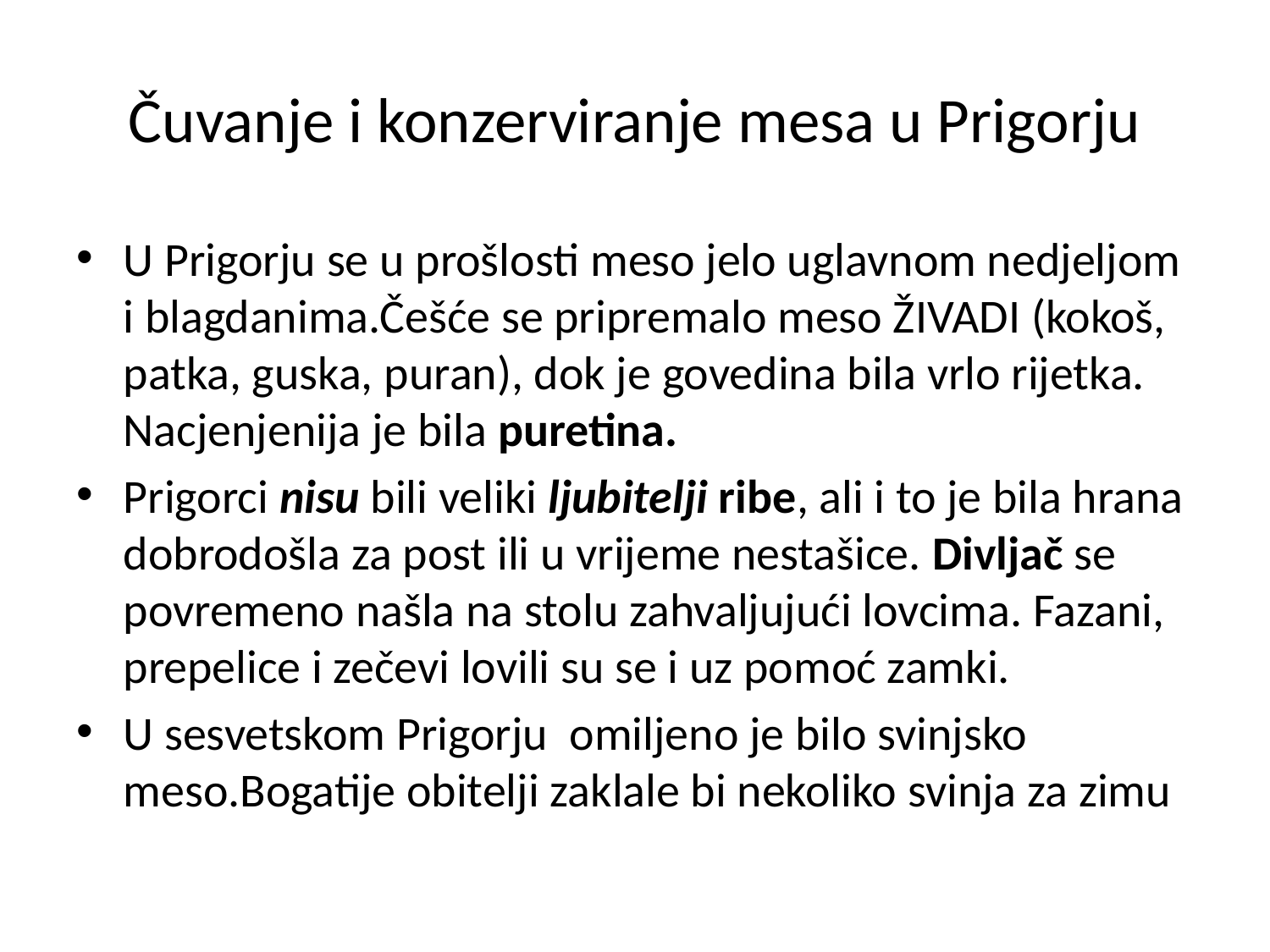

# Čuvanje i konzerviranje mesa u Prigorju
U Prigorju se u prošlosti meso jelo uglavnom nedjeljom i blagdanima.Češće se pripremalo meso ŽIVADI (kokoš, patka, guska, puran), dok je govedina bila vrlo rijetka. Nacjenjenija je bila puretina.
Prigorci nisu bili veliki ljubitelji ribe, ali i to je bila hrana dobrodošla za post ili u vrijeme nestašice. Divljač se povremeno našla na stolu zahvaljujući lovcima. Fazani, prepelice i zečevi lovili su se i uz pomoć zamki.
U sesvetskom Prigorju  omiljeno je bilo svinjsko meso.Bogatije obitelji zaklale bi nekoliko svinja za zimu